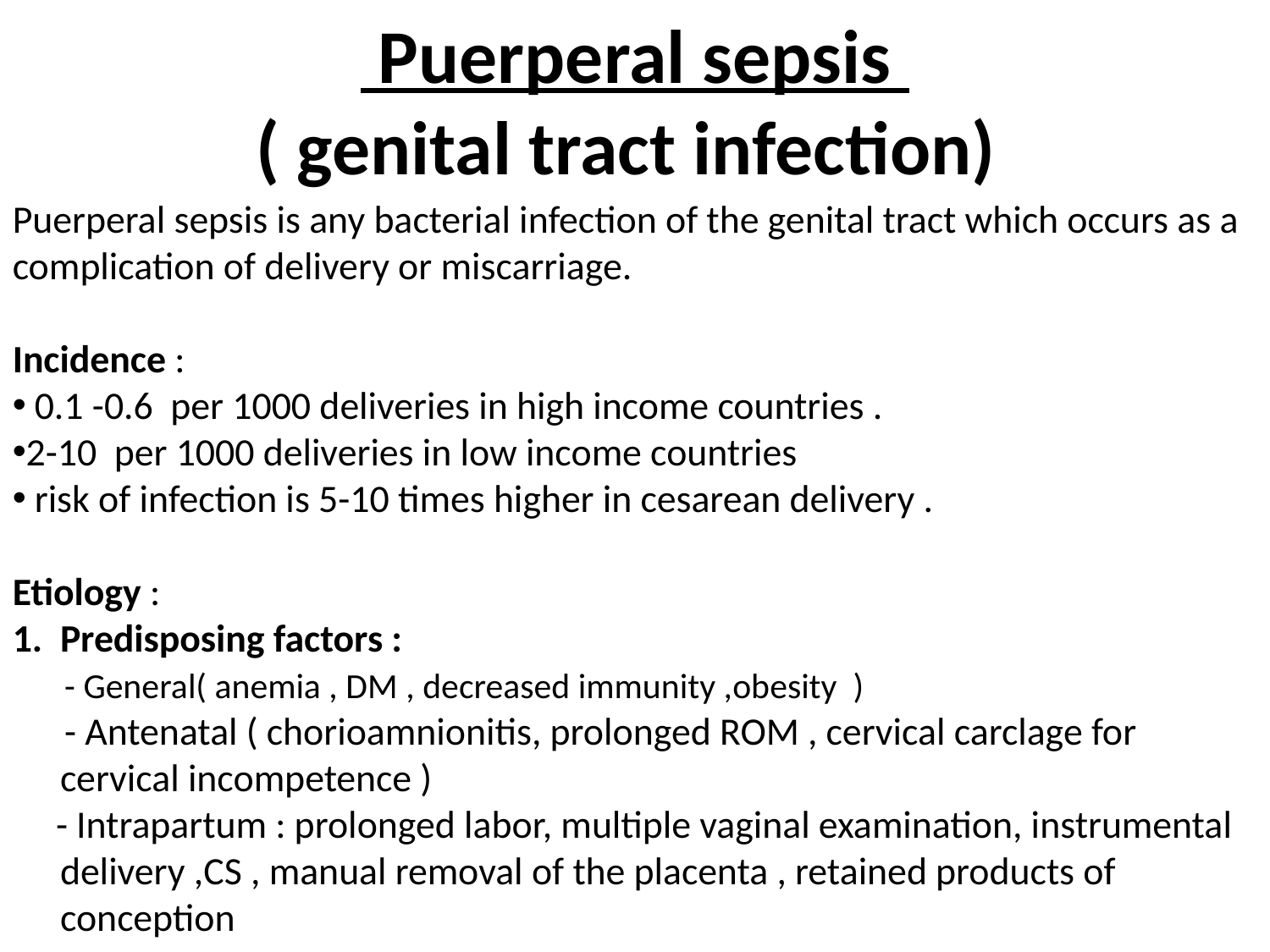

# Puerperal sepsis ( genital tract infection)
Puerperal sepsis is any bacterial infection of the genital tract which occurs as a complication of delivery or miscarriage.

Incidence :
 0.1 -0.6  per 1000 deliveries in high income countries .
2-10  per 1000 deliveries in low income countries
 risk of infection is 5-10 times higher in cesarean delivery .

Etiology :
Predisposing factors :
      - General( anemia , DM , decreased immunity ,obesity  )
      - Antenatal ( chorioamnionitis, prolonged ROM , cervical carclage for cervical incompetence )
     - Intrapartum : prolonged labor, multiple vaginal examination, instrumental delivery ,CS , manual removal of the placenta , retained products of conception